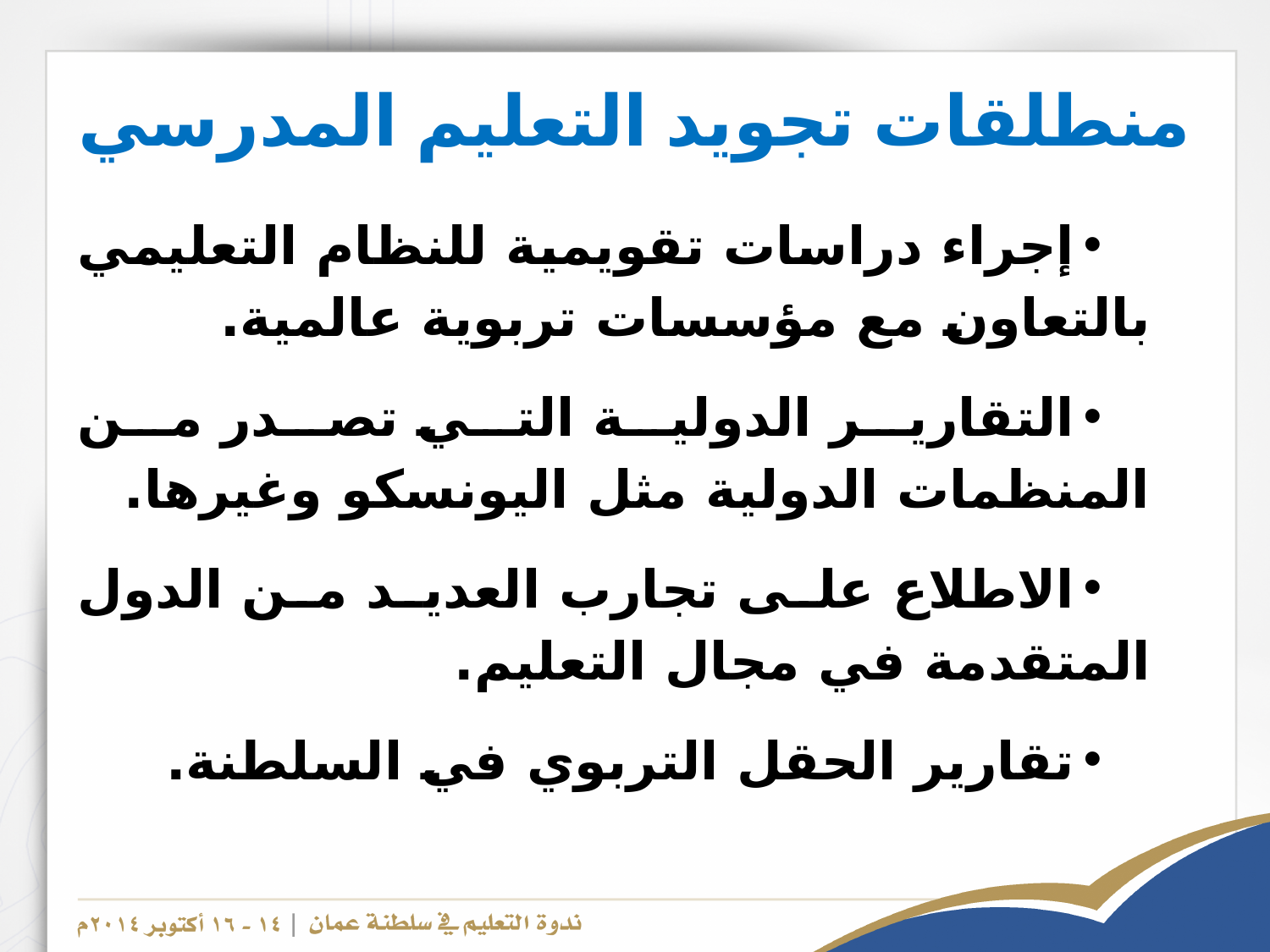

# منطلقات تجويد التعليم المدرسي
إجراء دراسات تقويمية للنظام التعليمي بالتعاون مع مؤسسات تربوية عالمية.
التقارير الدولية التي تصدر من المنظمات الدولية مثل اليونسكو وغيرها.
الاطلاع على تجارب العديد من الدول المتقدمة في مجال التعليم.
تقارير الحقل التربوي في السلطنة.